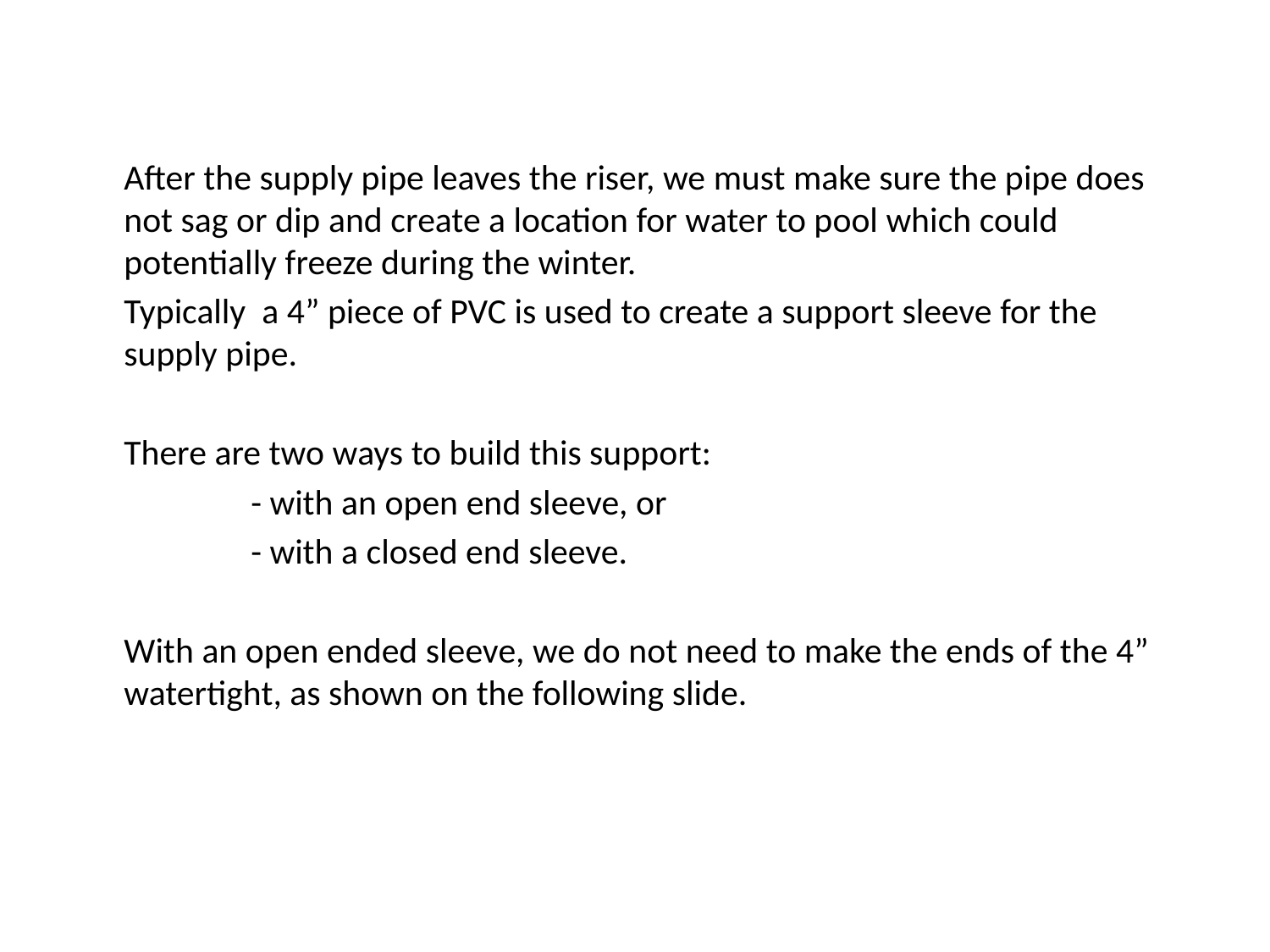

After the supply pipe leaves the riser, we must make sure the pipe does not sag or dip and create a location for water to pool which could potentially freeze during the winter.
	Typically  a 4” piece of PVC is used to create a support sleeve for the supply pipe.

	There are two ways to build this support:
		- with an open end sleeve, or
		- with a closed end sleeve.

	With an open ended sleeve, we do not need to make the ends of the 4” watertight, as shown on the following slide.